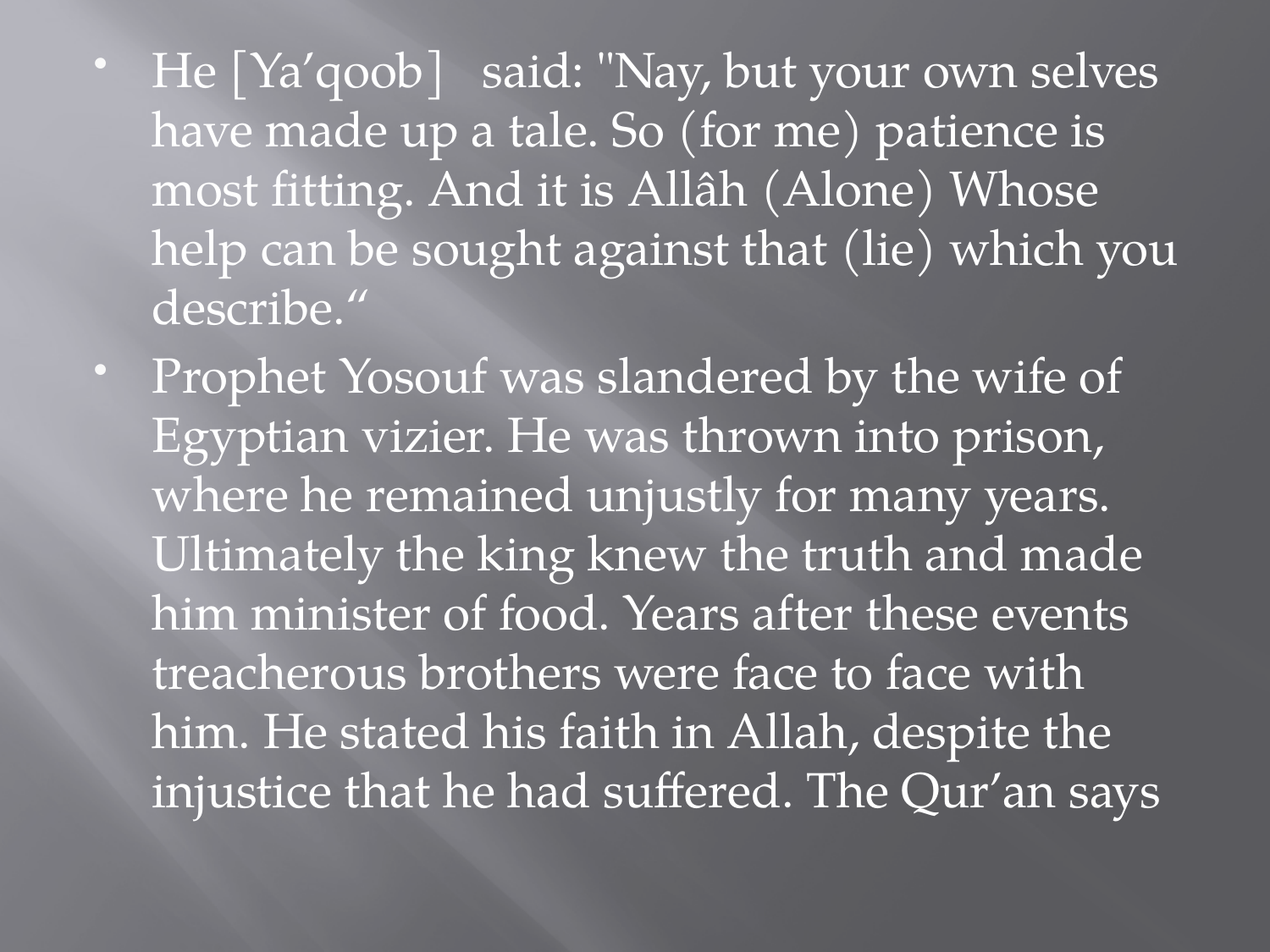

He [Ya’qoob]   said: "Nay, but your own selves have made up a tale. So (for me) patience is most fitting. And it is Allâh (Alone) Whose help can be sought against that (lie) which you describe.“
Prophet Yosouf was slandered by the wife of Egyptian vizier. He was thrown into prison, where he remained unjustly for many years. Ultimately the king knew the truth and made him minister of food. Years after these events treacherous brothers were face to face with him. He stated his faith in Allah, despite the injustice that he had suffered. The Qur’an says